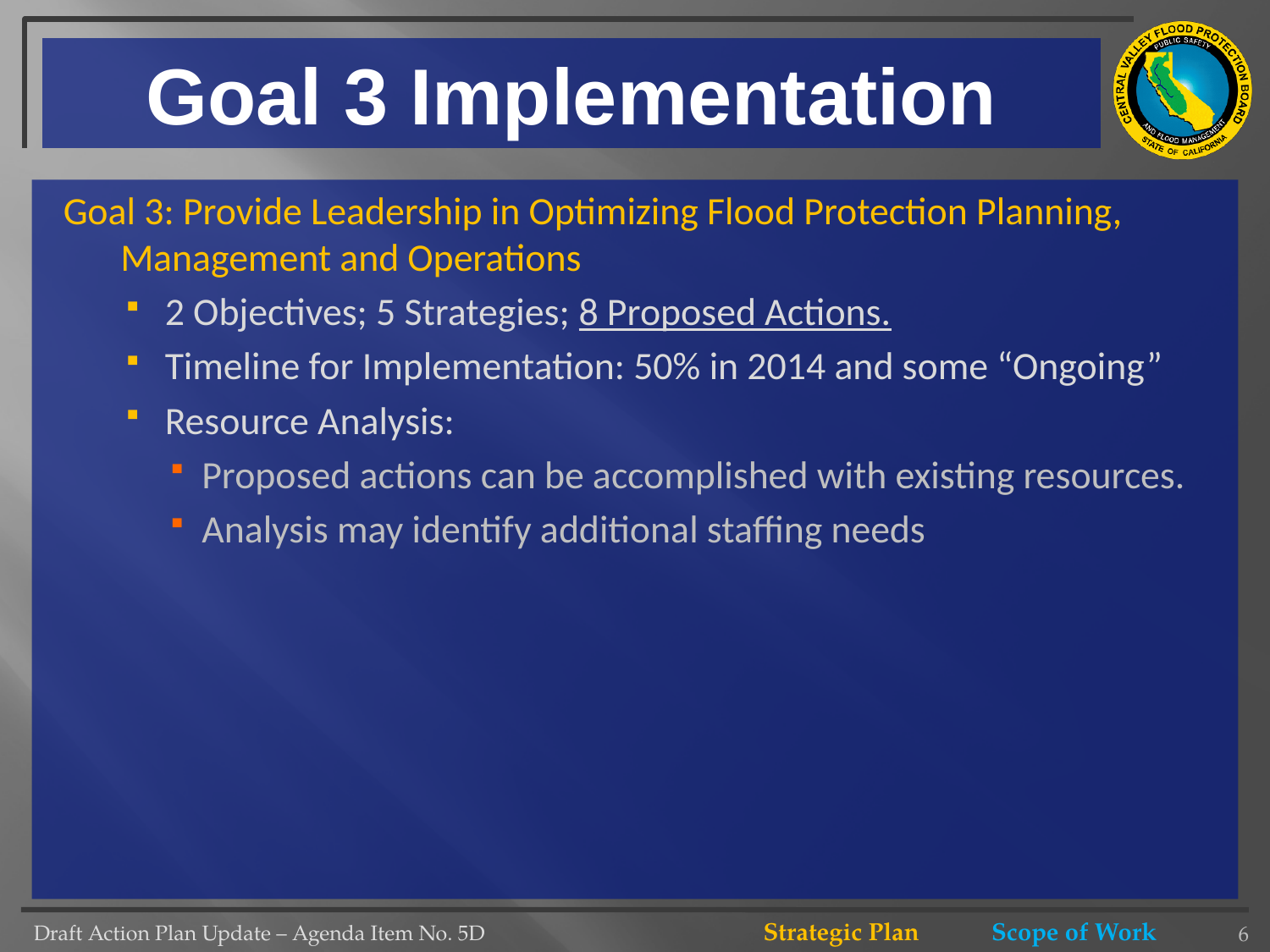

# Goal 3 Implementation
Goal 3: Provide Leadership in Optimizing Flood Protection Planning, Management and Operations
2 Objectives; 5 Strategies; 8 Proposed Actions.
Timeline for Implementation: 50% in 2014 and some “Ongoing”
Resource Analysis:
Proposed actions can be accomplished with existing resources.
Analysis may identify additional staffing needs

6